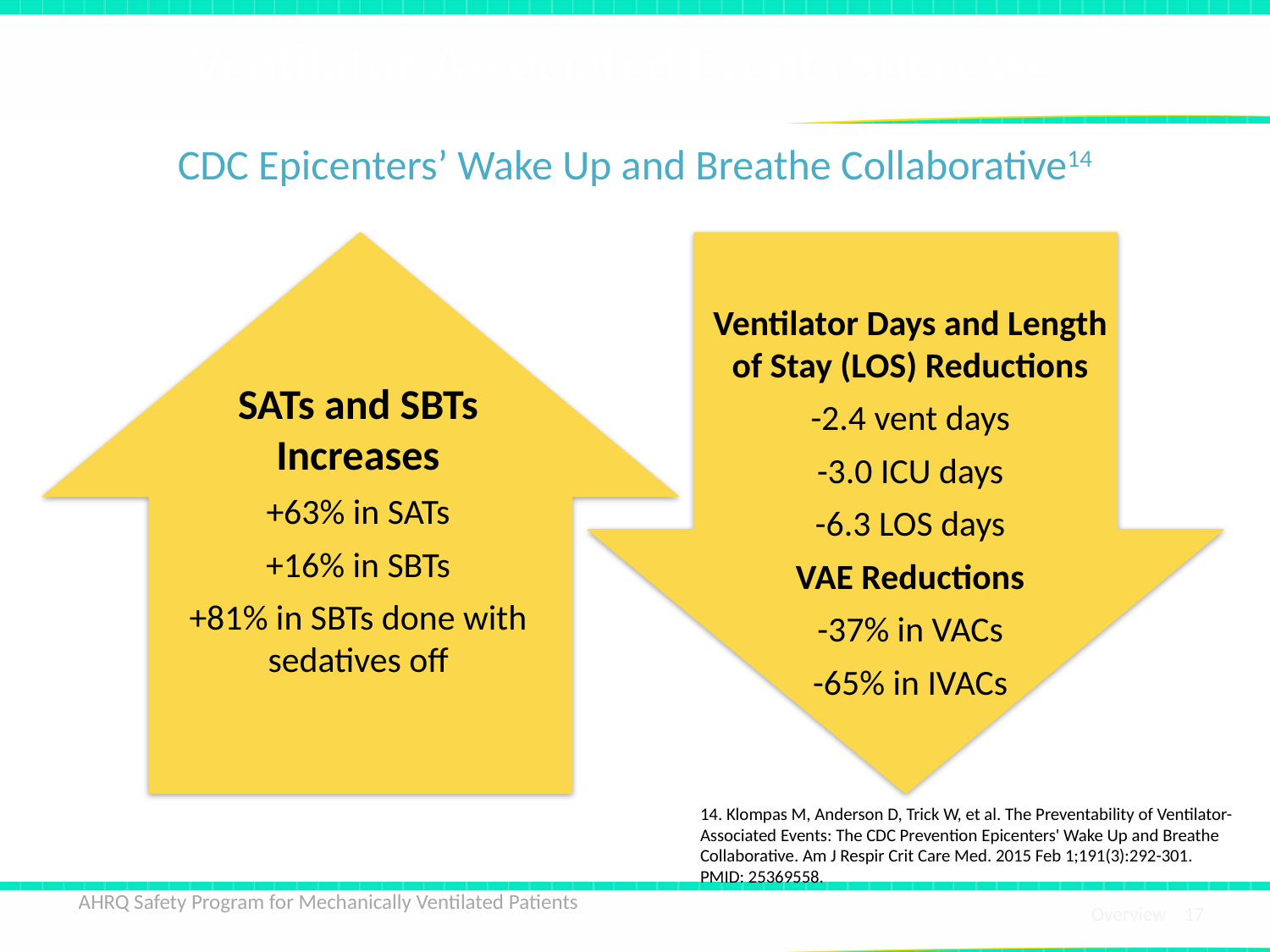

# Ventilator-Associated Events Successes
CDC Epicenters’ Wake Up and Breathe Collaborative14

Ventilator Days and Length of Stay (LOS) Reductions
-2.4 vent days
-3.0 ICU days
-6.3 LOS days
VAE Reductions
-37% in VACs
-65% in IVACs
SATs and SBTs
Increases
+63% in SATs
+16% in SBTs
+81% in SBTs done with sedatives off
14. Klompas M, Anderson D, Trick W, et al. The Preventability of Ventilator-Associated Events: The CDC Prevention Epicenters' Wake Up and Breathe Collaborative. Am J Respir Crit Care Med. 2015 Feb 1;191(3):292-301. PMID: 25369558.